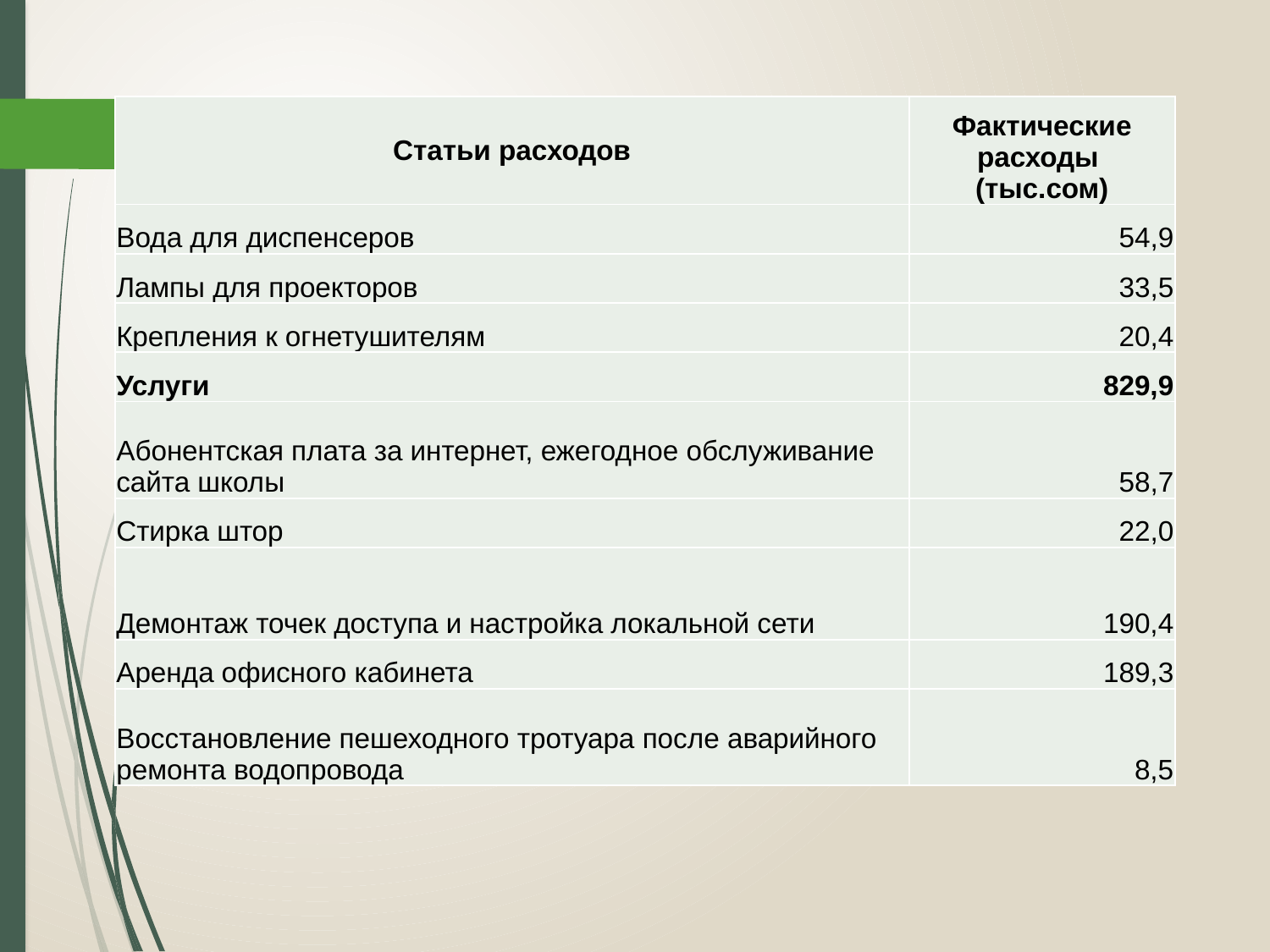

| Статьи расходов | Фактические расходы (тыс.сом) |
| --- | --- |
| Вода для диспенсеров | 54,9 |
| Лампы для проекторов | 33,5 |
| Крепления к огнетушителям | 20,4 |
| Услуги | 829,9 |
| Абонентская плата за интернет, ежегодное обслуживание сайта школы | 58,7 |
| Стирка штор | 22,0 |
| Демонтаж точек доступа и настройка локальной сети | 190,4 |
| Аренда офисного кабинета | 189,3 |
| Восстановление пешеходного тротуара после аварийного ремонта водопровода | 8,5 |